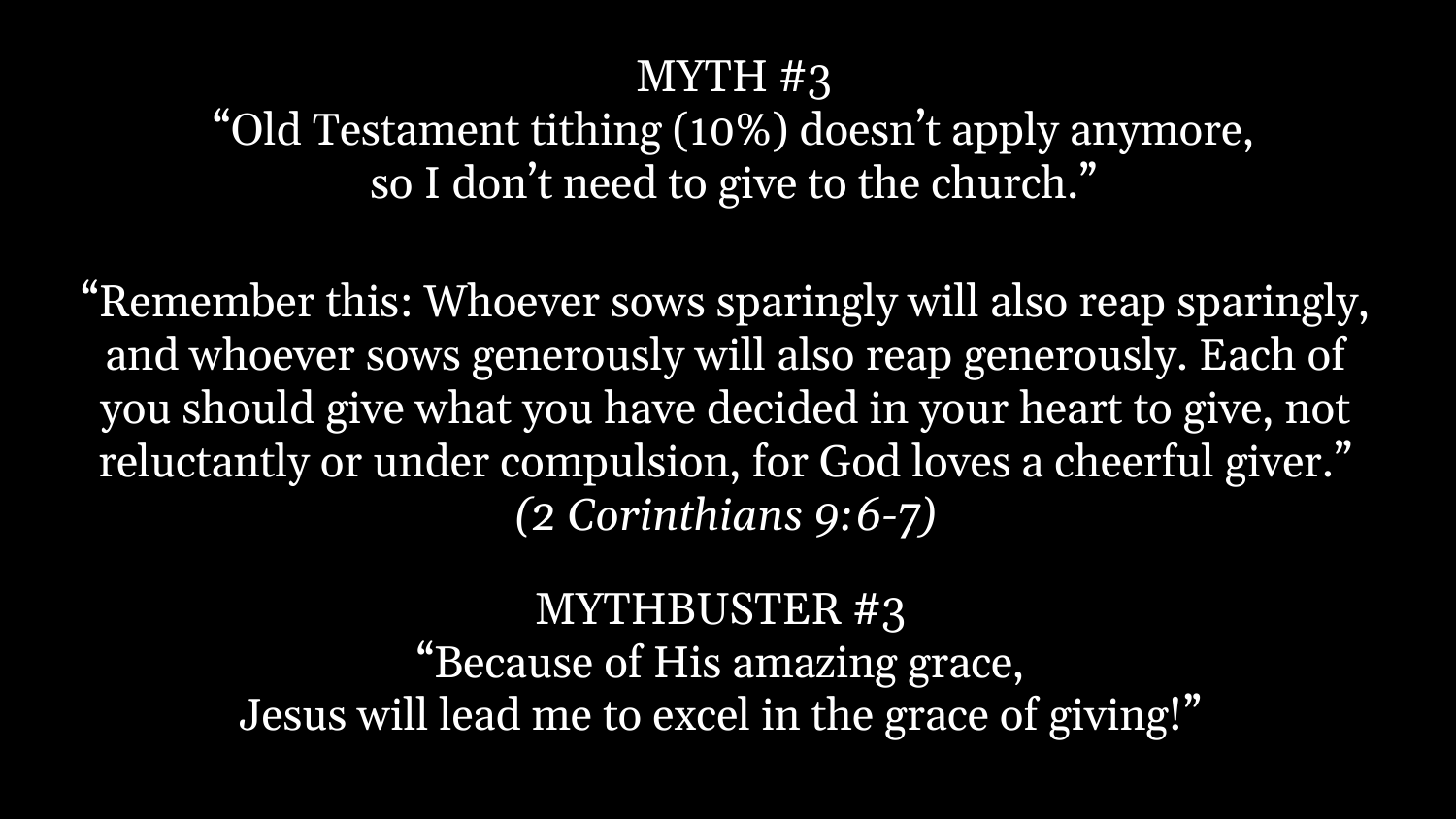

# MYTH #3
“Old Testament tithing (10%) doesn’t apply anymore,
so I don’t need to give to the church.”
“Remember this: Whoever sows sparingly will also reap sparingly, and whoever sows generously will also reap generously. Each of you should give what you have decided in your heart to give, not reluctantly or under compulsion, for God loves a cheerful giver.”
(2 Corinthians 9:6-7)
MYTHBUSTER #3
“Because of His amazing grace,
Jesus will lead me to excel in the grace of giving!”